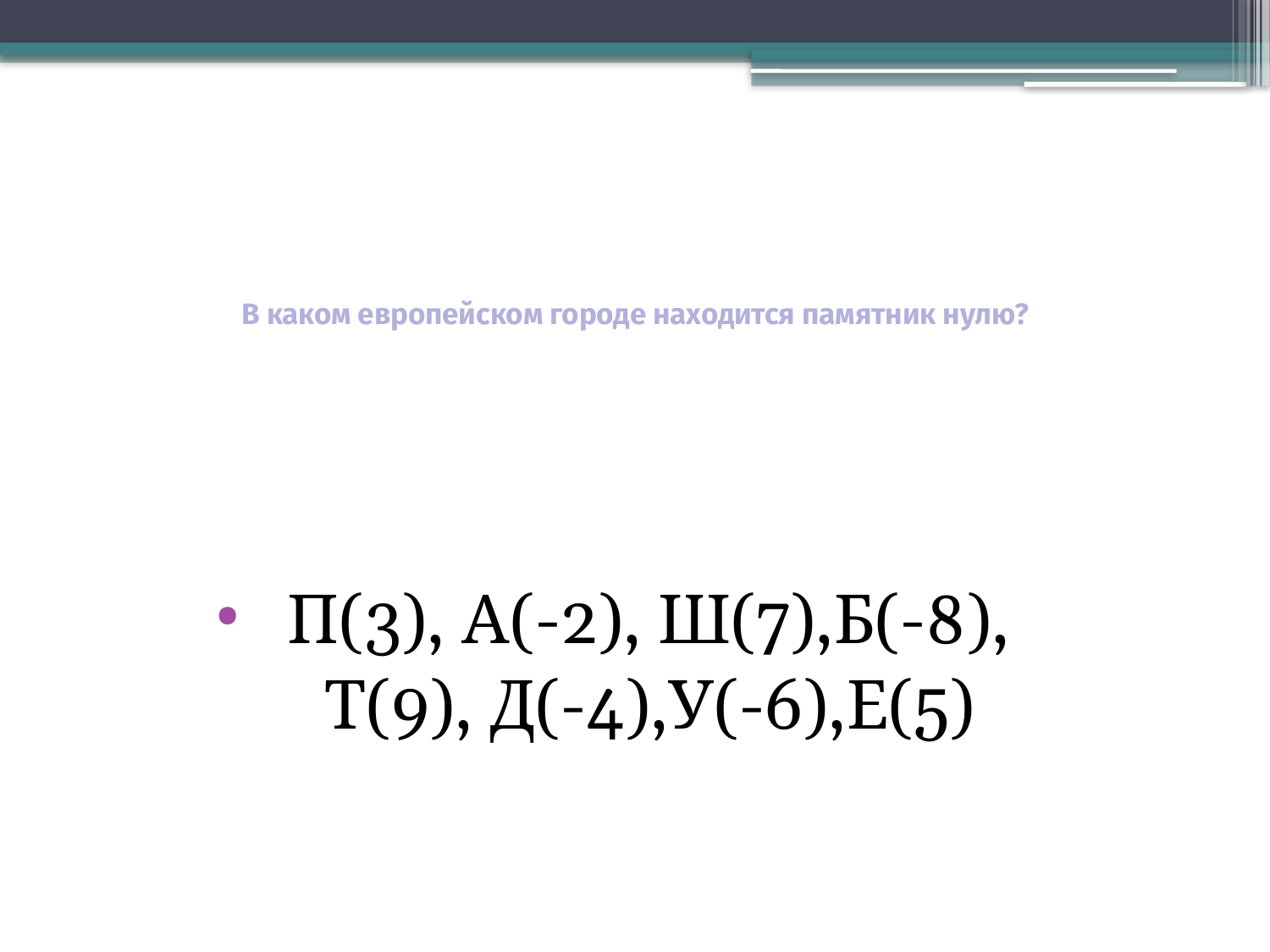

# В каком европейском городе находится памятник нулю?

П(3), А(-2), Ш(7),Б(-8),
  Т(9), Д(-4),У(-6),Е(5)